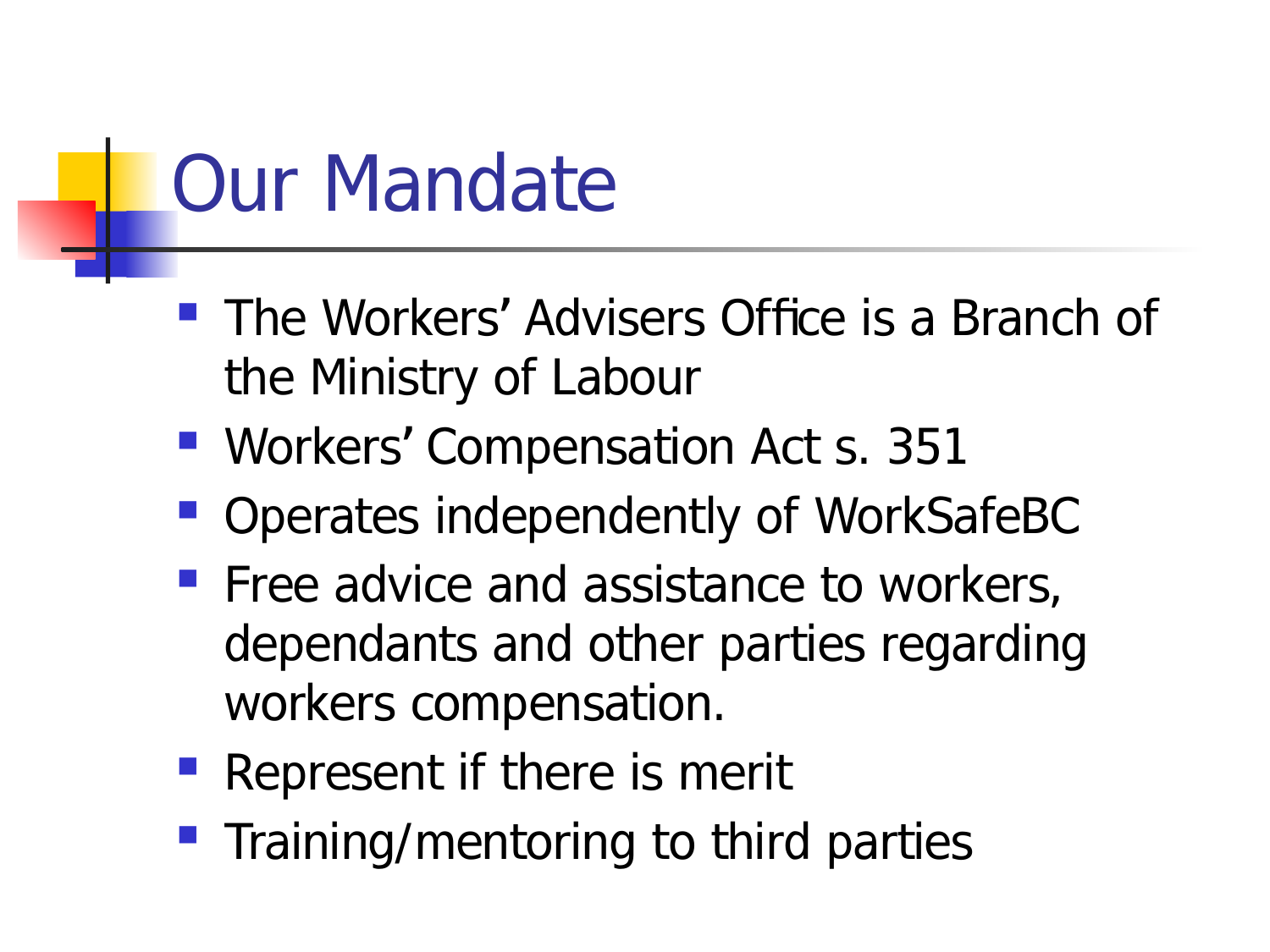

# Our Mandate
The Workers’ Advisers Office is a Branch of the Ministry of Labour
Workers’ Compensation Act s. 351
Operates independently of WorkSafeBC
Free advice and assistance to workers, dependants and other parties regarding workers compensation.
Represent if there is merit
Training/mentoring to third parties